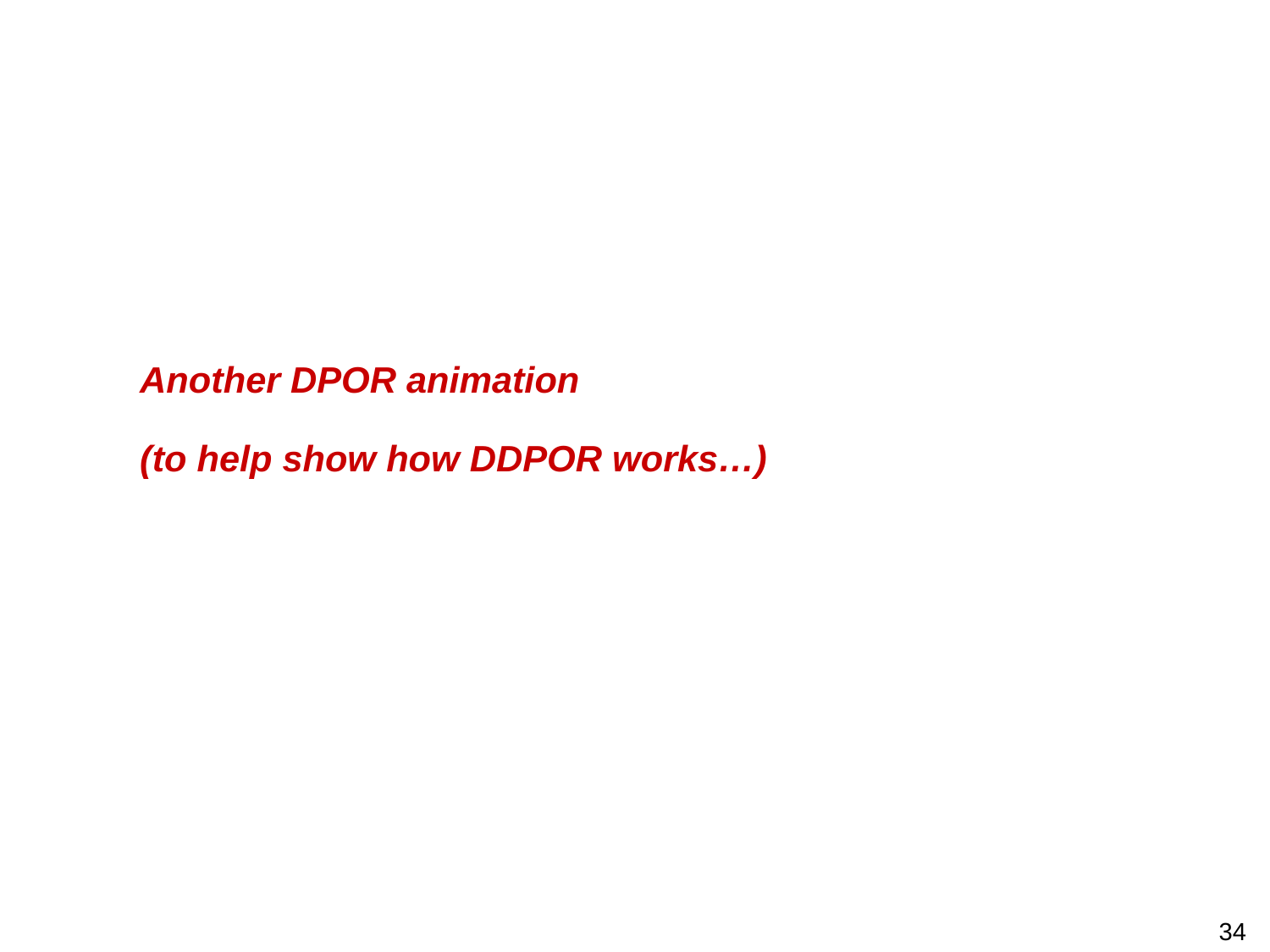

# Another DPOR animation (to help show how DDPOR works…)
34